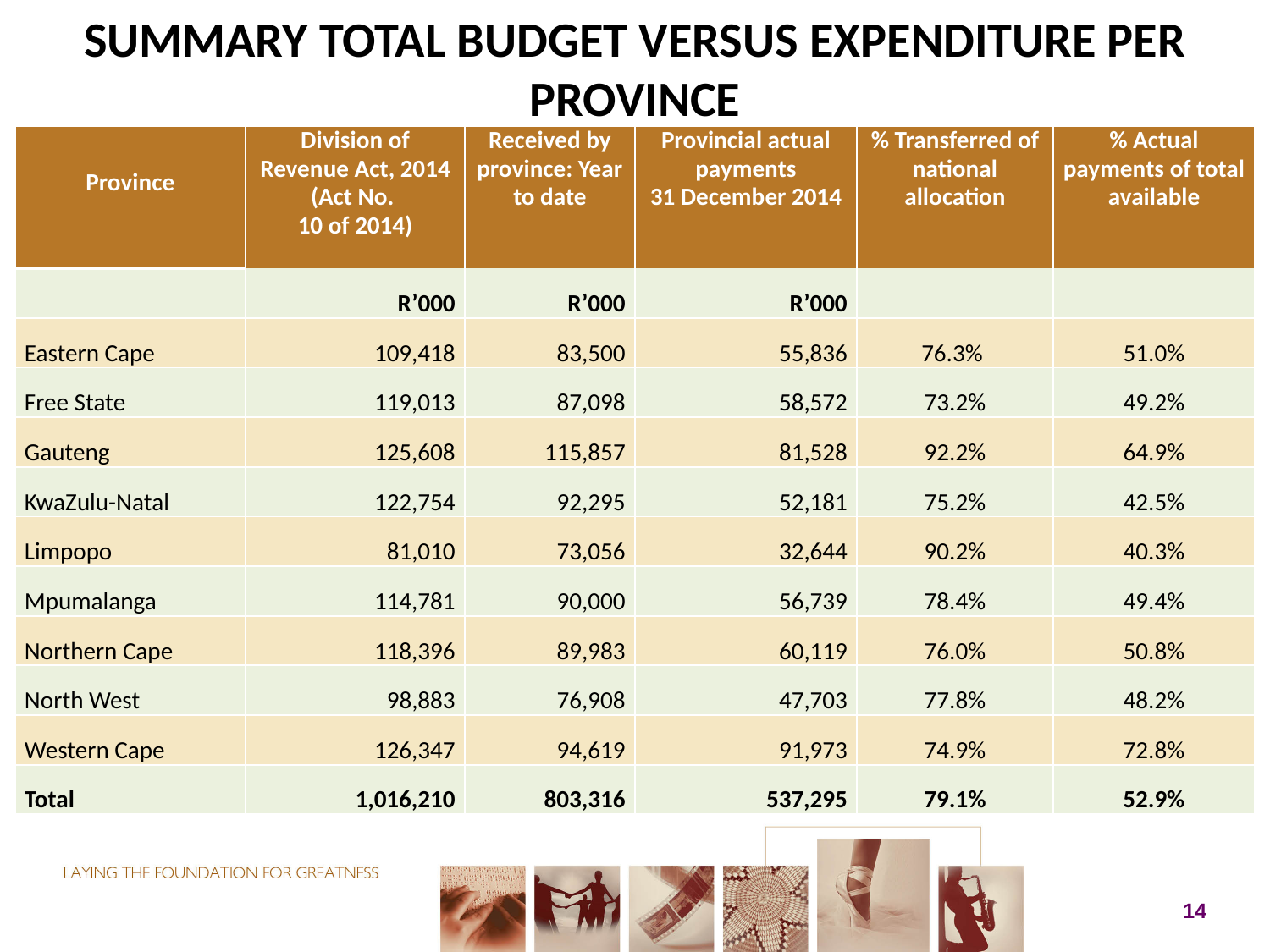

SUMMARY TOTAL BUDGET VERSUS EXPENDITURE PER PROVINCE
| Province | Division of Revenue Act, 2014 (Act No. 10 of 2014) | Received by province: Year to date | Provincial actual payments 31 December 2014 | % Transferred of national allocation | % Actual payments of total available |
| --- | --- | --- | --- | --- | --- |
|  | R’000 | R’000 | R’000 |  |  |
| Eastern Cape | 109,418 | 83,500 | 55,836 | 76.3% | 51.0% |
| Free State | 119,013 | 87,098 | 58,572 | 73.2% | 49.2% |
| Gauteng | 125,608 | 115,857 | 81,528 | 92.2% | 64.9% |
| KwaZulu-Natal | 122,754 | 92,295 | 52,181 | 75.2% | 42.5% |
| Limpopo | 81,010 | 73,056 | 32,644 | 90.2% | 40.3% |
| Mpumalanga | 114,781 | 90,000 | 56,739 | 78.4% | 49.4% |
| Northern Cape | 118,396 | 89,983 | 60,119 | 76.0% | 50.8% |
| North West | 98,883 | 76,908 | 47,703 | 77.8% | 48.2% |
| Western Cape | 126,347 | 94,619 | 91,973 | 74.9% | 72.8% |
| Total | 1,016,210 | 803,316 | 537,295 | 79.1% | 52.9% |

14